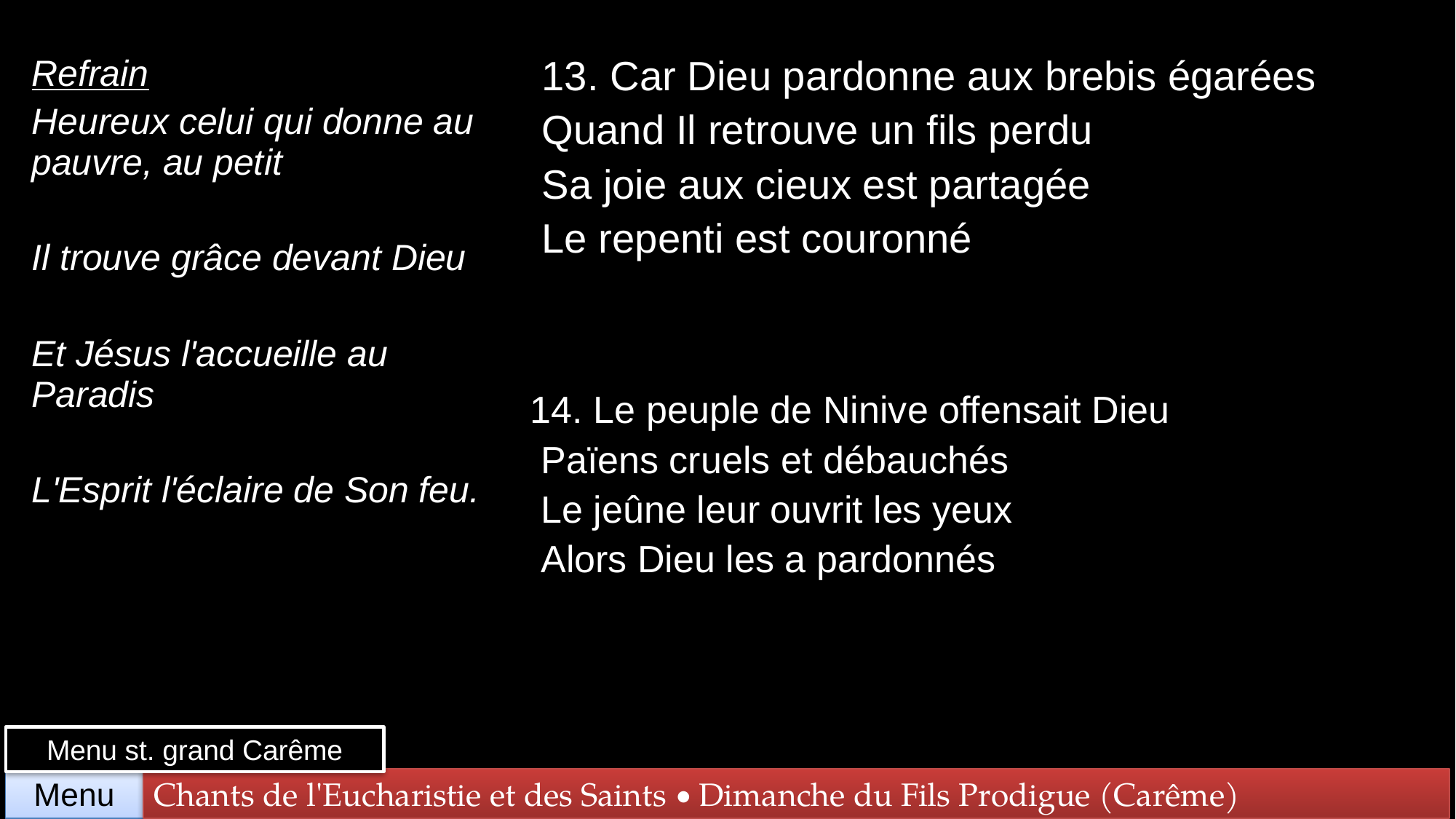

| Refrain Heureux celui qui donne au pauvre, au petit Il trouve grâce devant Dieu Et Jésus l'accueille au Paradis L'Esprit l'éclaire de Son feu. | 13. Car Dieu pardonne aux brebis égarées Quand Il retrouve un fils perdu Sa joie aux cieux est partagée Le repenti est couronné |
| --- | --- |
|  | 14. Le peuple de Ninive offensait Dieu Païens cruels et débauchés Le jeûne leur ouvrit les yeux Alors Dieu les a pardonnés |

Menu st. grand Carême
Chants de l'Eucharistie et des Saints • Dimanche du Fils Prodigue (Carême)
Menu